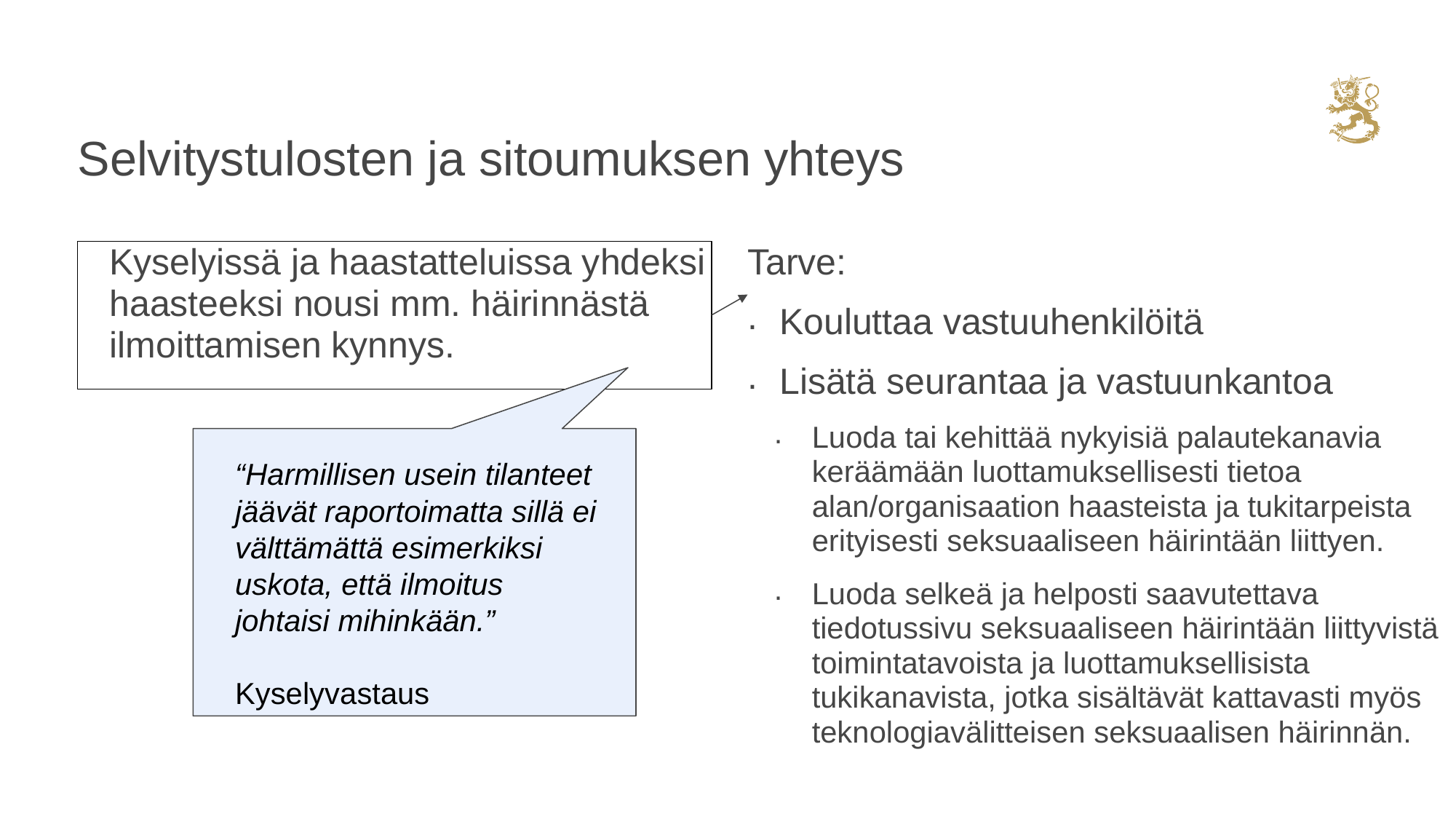

# Selvitystulosten ja sitoumuksen yhteys
Kyselyissä ja haastatteluissa yhdeksi haasteeksi nousi mm. häirinnästä ilmoittamisen kynnys.

Tarve:
Kouluttaa vastuuhenkilöitä
Lisätä seurantaa ja vastuunkantoa
Luoda tai kehittää nykyisiä palautekanavia keräämään luottamuksellisesti tietoa alan/organisaation haasteista ja tukitarpeista erityisesti seksuaaliseen häirintään liittyen.
Luoda selkeä ja helposti saavutettava tiedotussivu seksuaaliseen häirintään liittyvistä toimintatavoista ja luottamuksellisista tukikanavista, jotka sisältävät kattavasti myös teknologiavälitteisen seksuaalisen häirinnän.

“Harmillisen usein tilanteet jäävät raportoimatta sillä ei välttämättä esimerkiksi uskota, että ilmoitus johtaisi mihinkään.”

Kyselyvastaus